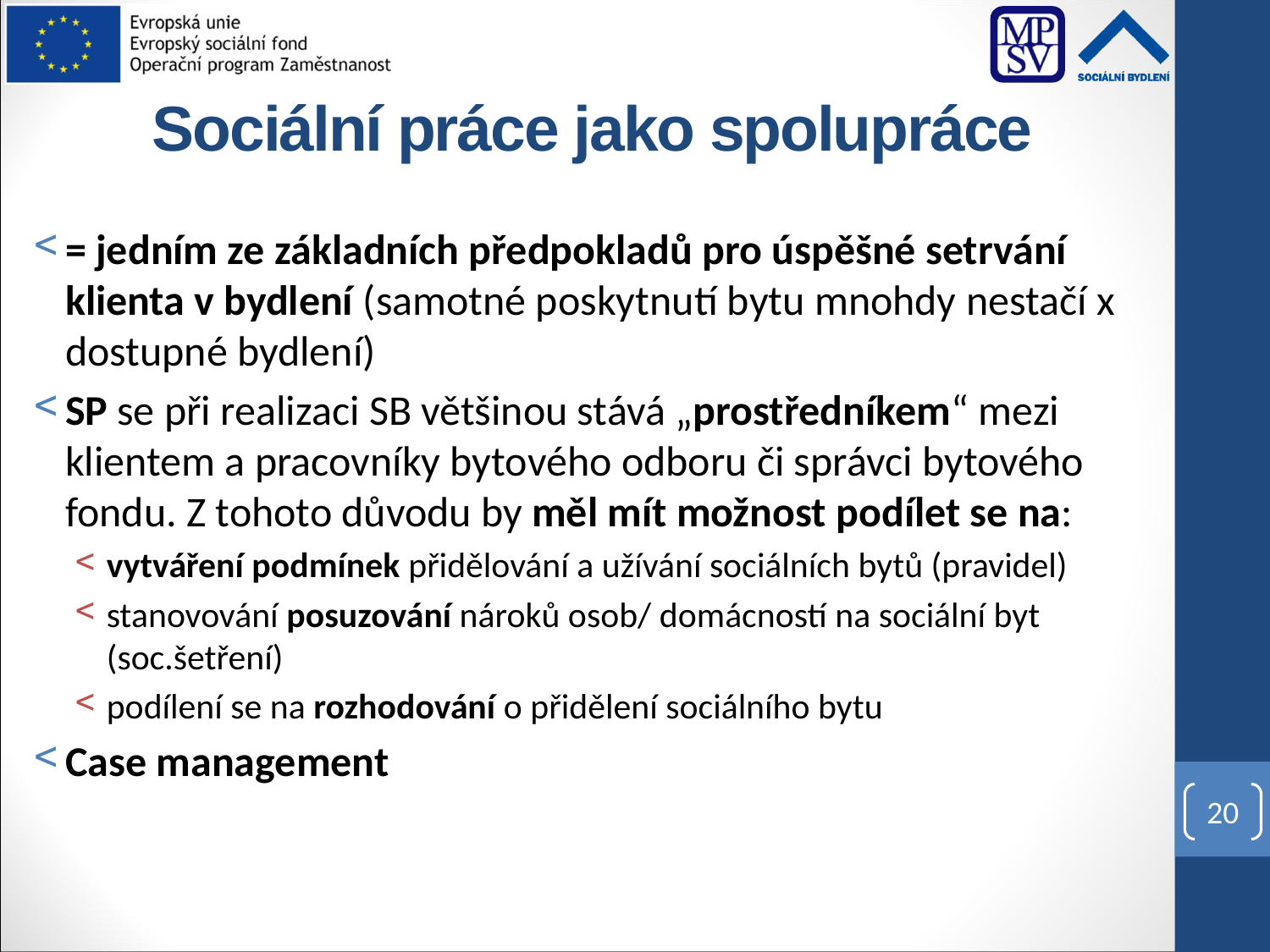

# Sociální práce jako spolupráce
= jedním ze základních předpokladů pro úspěšné setrvání klienta v bydlení (samotné poskytnutí bytu mnohdy nestačí x dostupné bydlení)
SP se při realizaci SB většinou stává „prostředníkem“ mezi klientem a pracovníky bytového odboru či správci bytového fondu. Z tohoto důvodu by měl mít možnost podílet se na:
vytváření podmínek přidělování a užívání sociálních bytů (pravidel)
stanovování posuzování nároků osob/ domácností na sociální byt (soc.šetření)
podílení se na rozhodování o přidělení sociálního bytu
Case management

20